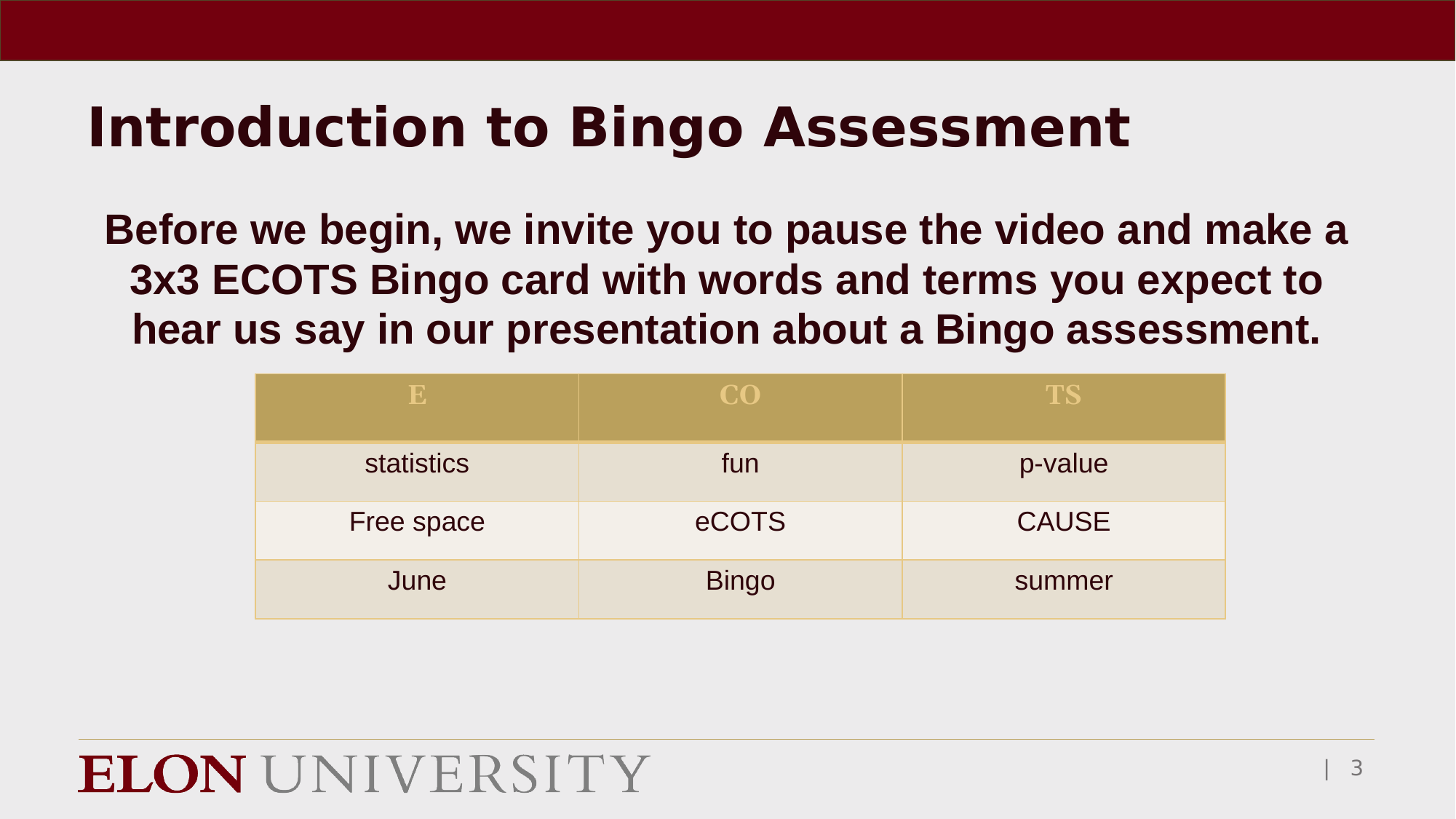

# Introduction to Bingo Assessment
Before we begin, we invite you to pause the video and make a 3x3 ECOTS Bingo card with words and terms you expect to hear us say in our presentation about a Bingo assessment.

| E | CO | TS |
| --- | --- | --- |
| statistics | fun | p-value |
| Free space | eCOTS | CAUSE |
| June | Bingo | summer |
|   3